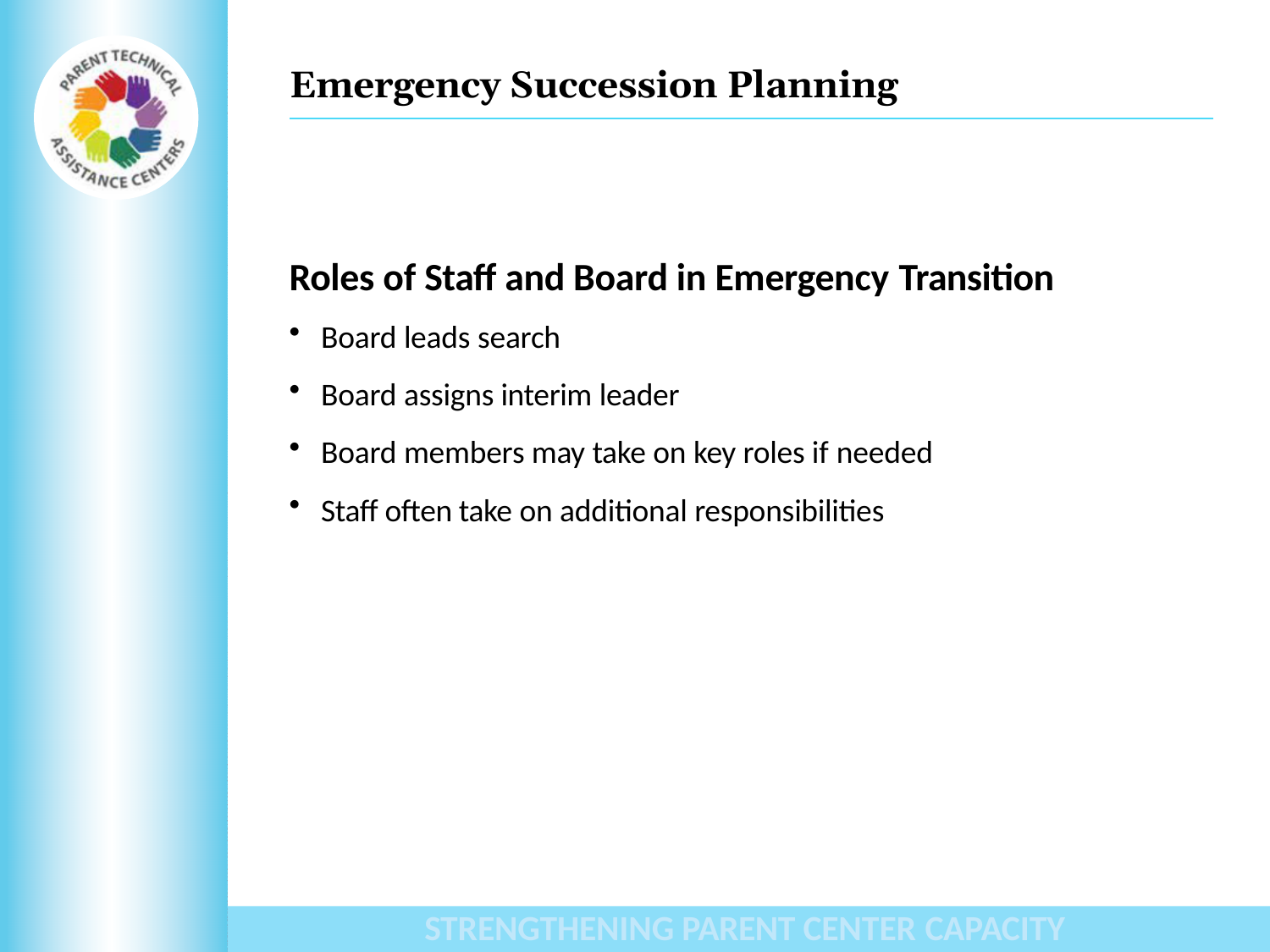

# Emergency Succession Planning

Roles of Staff and Board in Emergency Transition
Board leads search
Board assigns interim leader
Board members may take on key roles if needed
Staff often take on additional responsibilities
STRENGTHENING PARENT CENTER CAPACITY